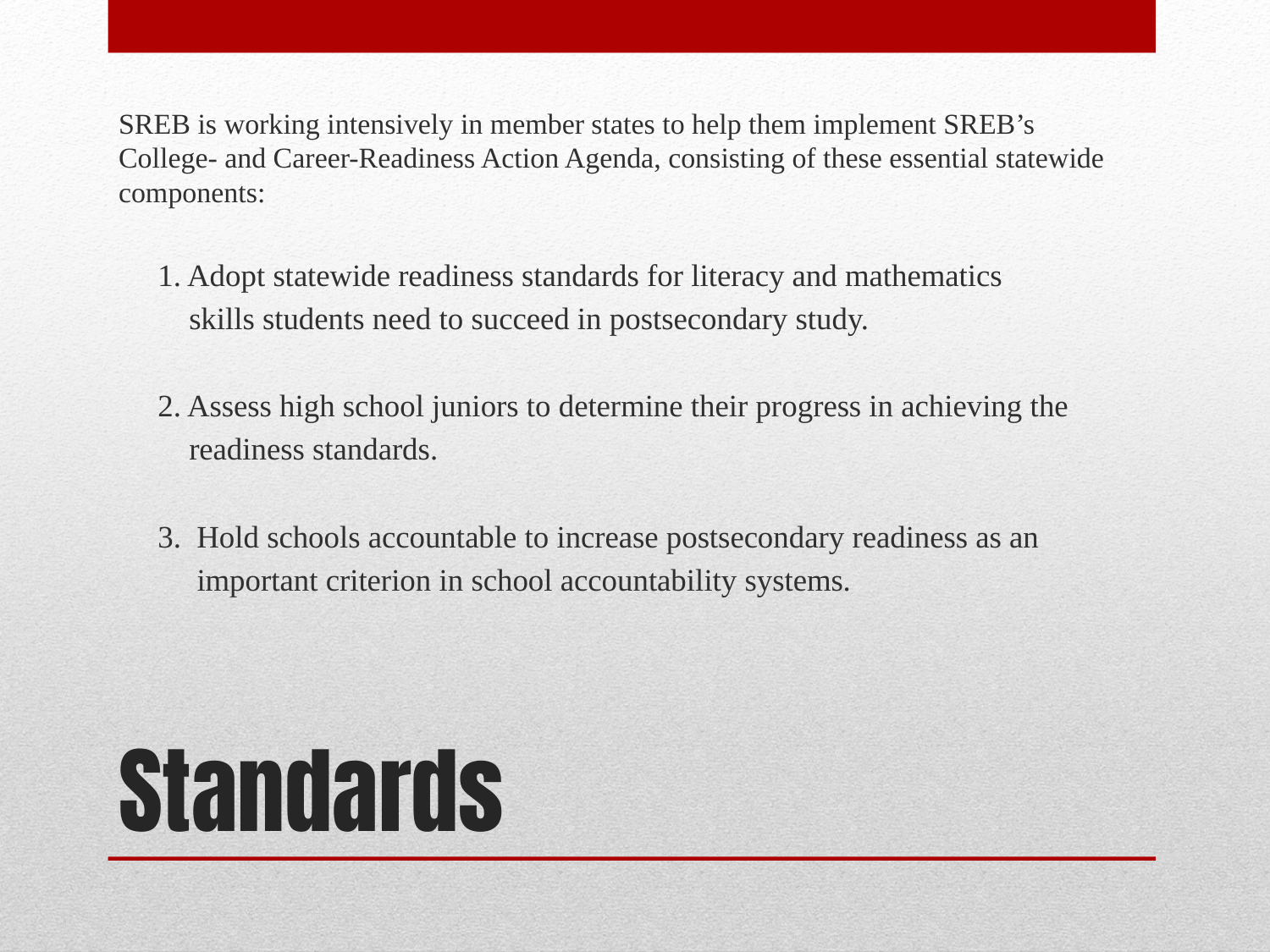

SREB is working intensively in member states to help them implement SREB’s College- and Career-Readiness Action Agenda, consisting of these essential statewide components:

     1. Adopt statewide readiness standards for literacy and mathematics
         skills students need to succeed in postsecondary study.

     2. Assess high school juniors to determine their progress in achieving the
         readiness standards.

     3.  Hold schools accountable to increase postsecondary readiness as an
          important criterion in school accountability systems.

# Standards